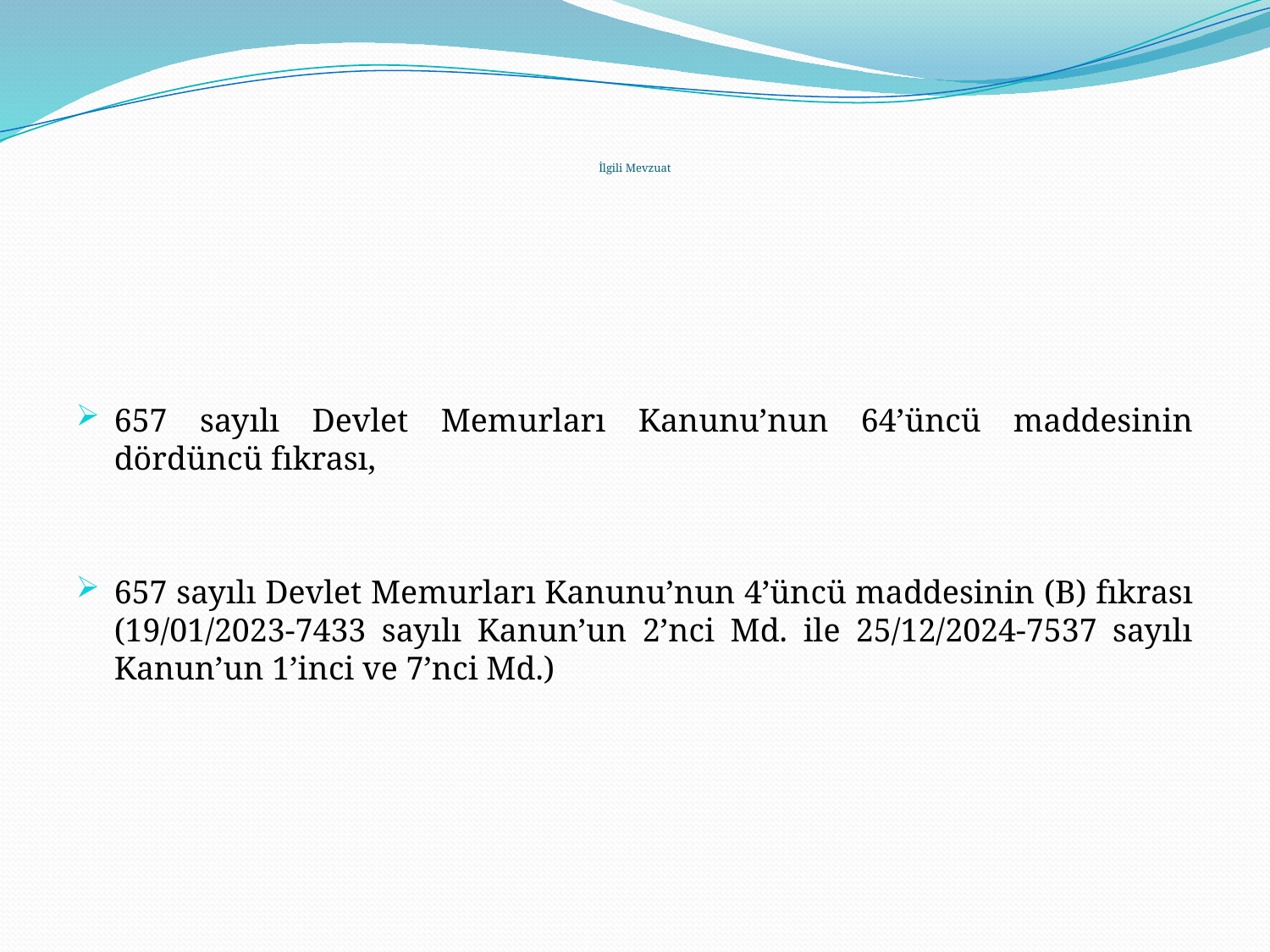

# İlgili Mevzuat

657 sayılı Devlet Memurları Kanunu’nun 64’üncü maddesinin dördüncü fıkrası,

657 sayılı Devlet Memurları Kanunu’nun 4’üncü maddesinin (B) fıkrası (19/01/2023-7433 sayılı Kanun’un 2’nci Md. ile 25/12/2024-7537 sayılı Kanun’un 1’inci ve 7’nci Md.)